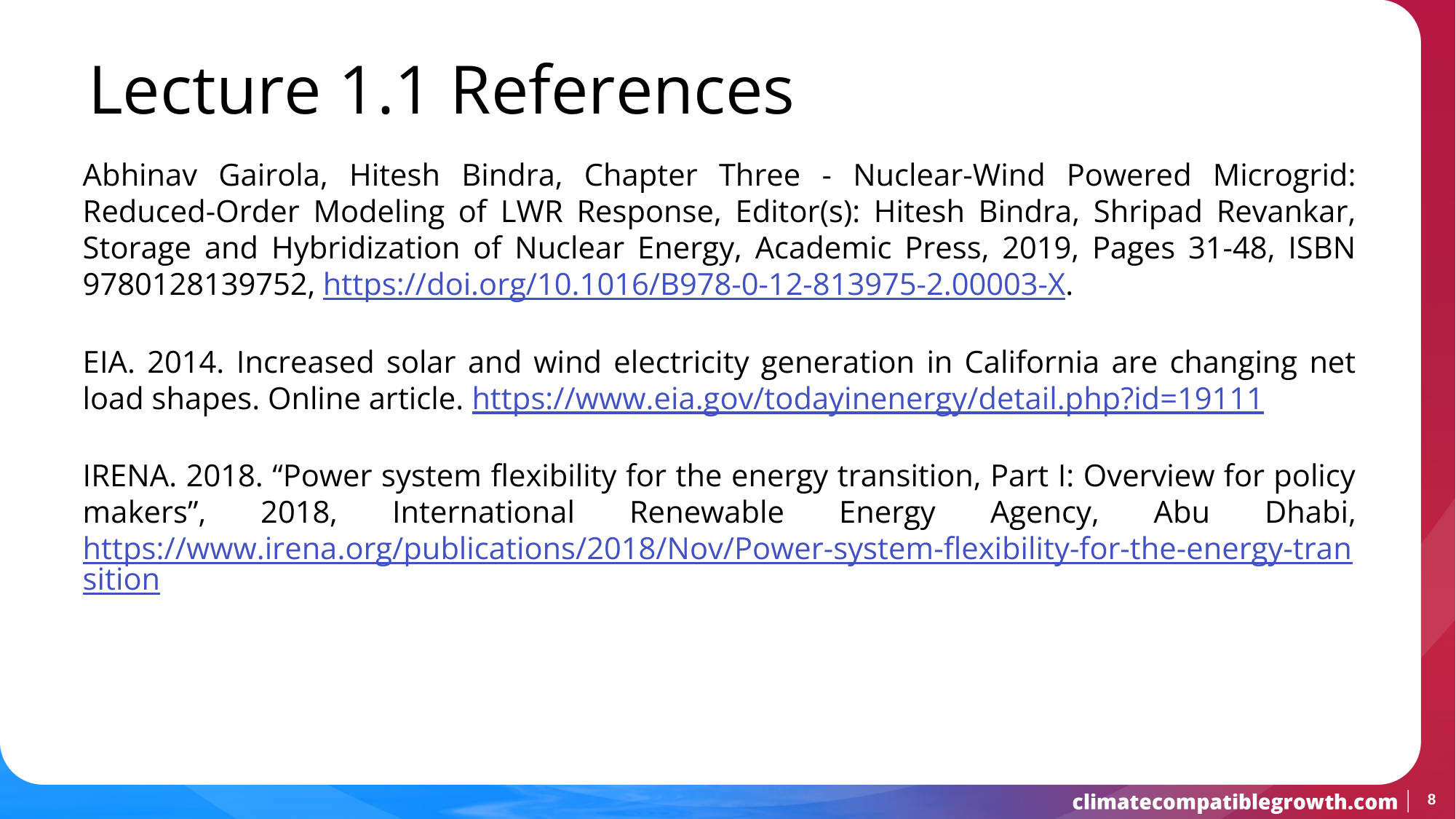

Lecture 1.1 References
Abhinav Gairola, Hitesh Bindra, Chapter Three - Nuclear-Wind Powered Microgrid: Reduced-Order Modeling of LWR Response, Editor(s): Hitesh Bindra, Shripad Revankar, Storage and Hybridization of Nuclear Energy, Academic Press, 2019, Pages 31-48, ISBN 9780128139752, https://doi.org/10.1016/B978-0-12-813975-2.00003-X.

EIA. 2014. Increased solar and wind electricity generation in California are changing net load shapes. Online article. https://www.eia.gov/todayinenergy/detail.php?id=19111

IRENA. 2018. “Power system flexibility for the energy transition, Part I: Overview for policy makers”, 2018, International Renewable Energy Agency, Abu Dhabi, https://www.irena.org/publications/2018/Nov/Power-system-flexibility-for-the-energy-transition

8